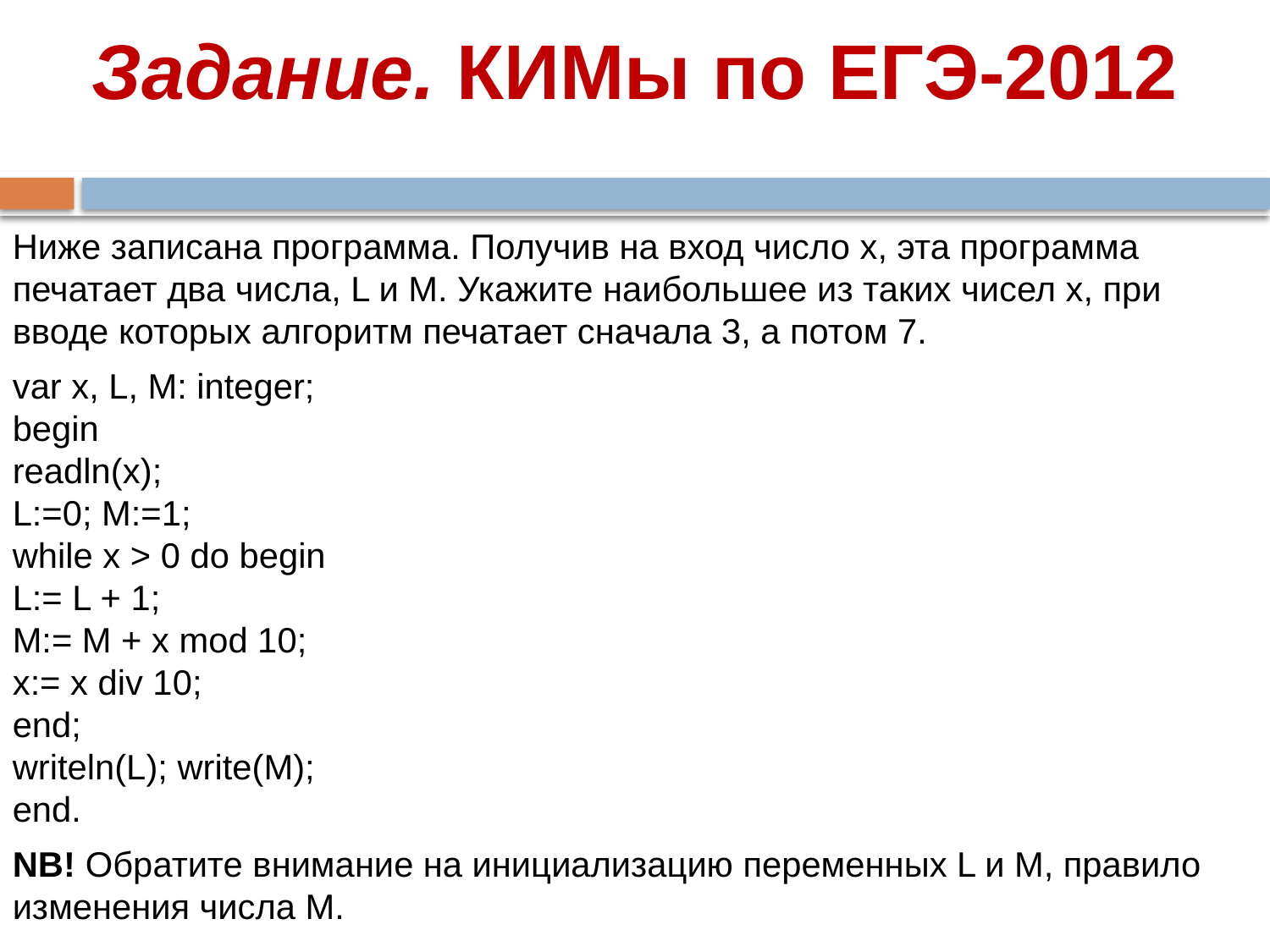

# Задание. КИМы по ЕГЭ-2012
Ниже записана программа. Получив на вход число x, эта программа печатает два числа, L и M. Укажите наибольшее из таких чисел x, при вводе которых алгоритм печатает сначала 3, а потом 7.
var x, L, M: integer;
begin
readln(x);
L:=0; M:=1;
while x > 0 do begin
L:= L + 1;
M:= M + x mod 10;
x:= x div 10;
end;
writeln(L); write(M);
end.
NB! Обратите внимание на инициализацию переменных L и M, правило изменения числа М.

Ответ: 600